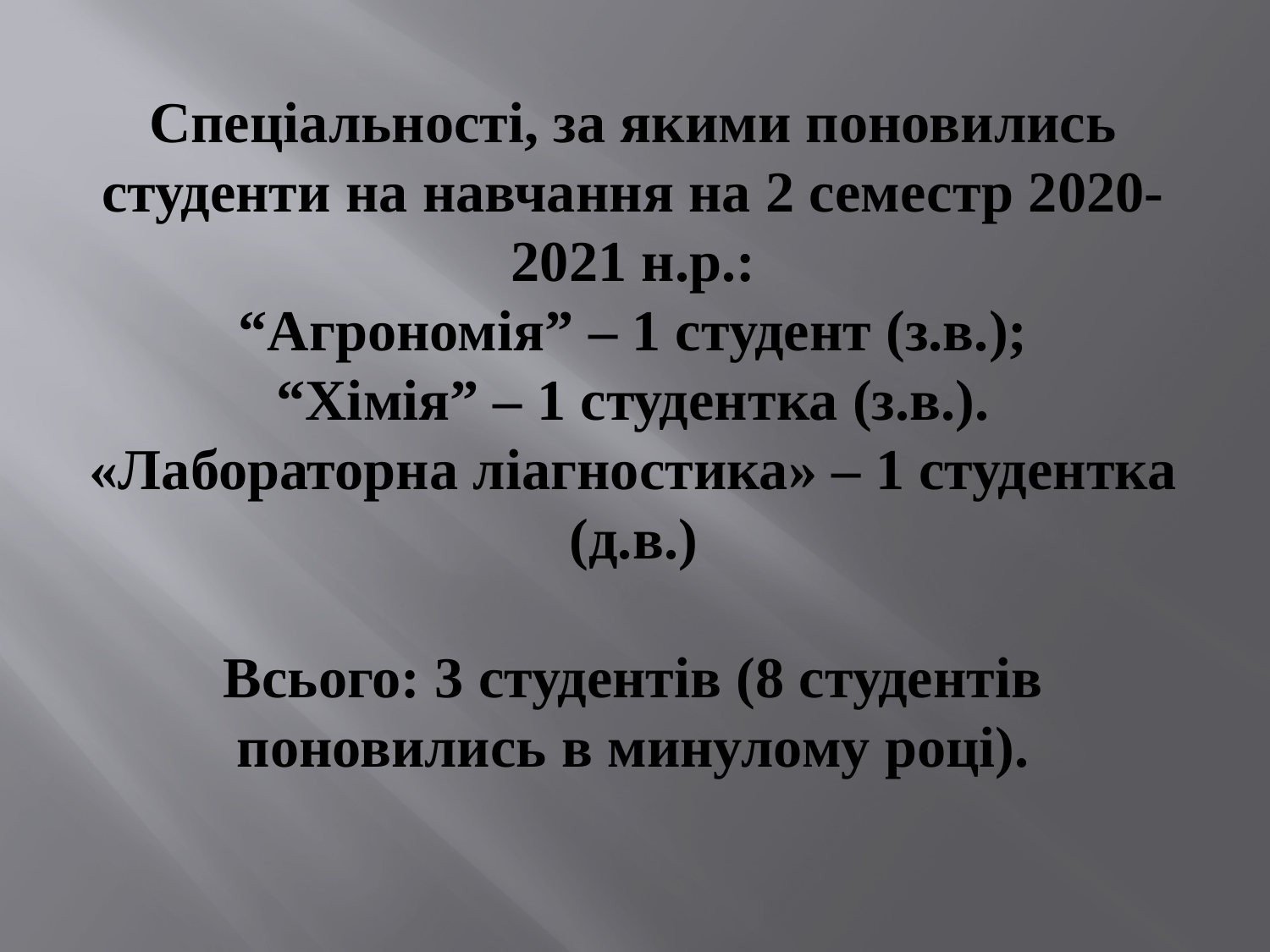

# Спеціальності, за якими поновились студенти на навчання на 2 семестр 2020-2021 н.р.: “Агрономія” – 1 студент (з.в.); “Хімія” – 1 студентка (з.в.). «Лабораторна ліагностика» – 1 студентка (д.в.) Всього: 3 студентів (8 студентів поновились в минулому році).